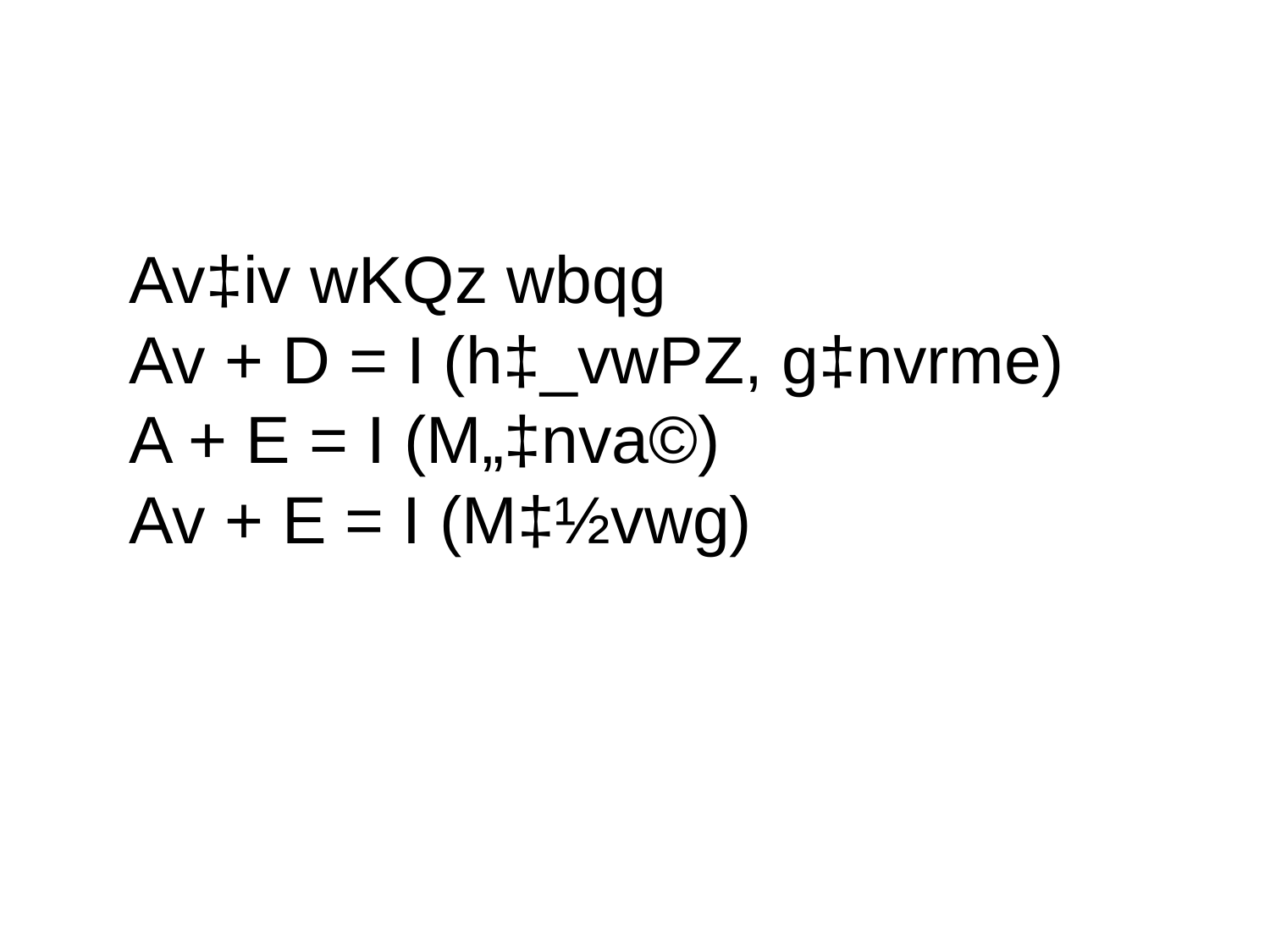

# Av‡iv wKQz wbqg Av + D = I (h‡_vwPZ, g‡nvrme) A + E = I (M„‡nva©) Av + E = I (M‡½vwg)